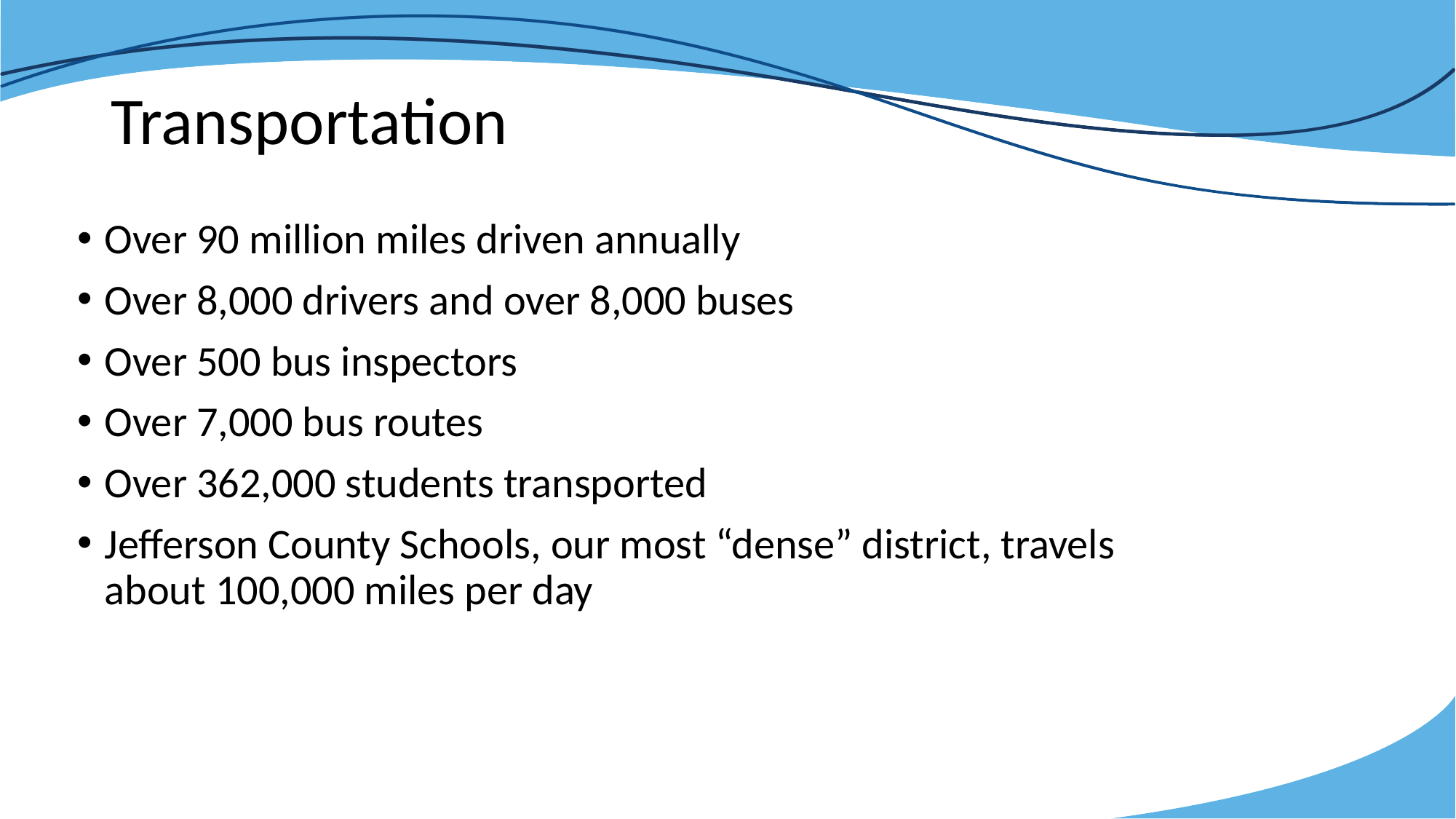

# Transportation
Over 90 million miles driven annually
Over 8,000 drivers and over 8,000 buses
Over 500 bus inspectors
Over 7,000 bus routes
Over 362,000 students transported
Jefferson County Schools, our most “dense” district, travels about 100,000 miles per day

3